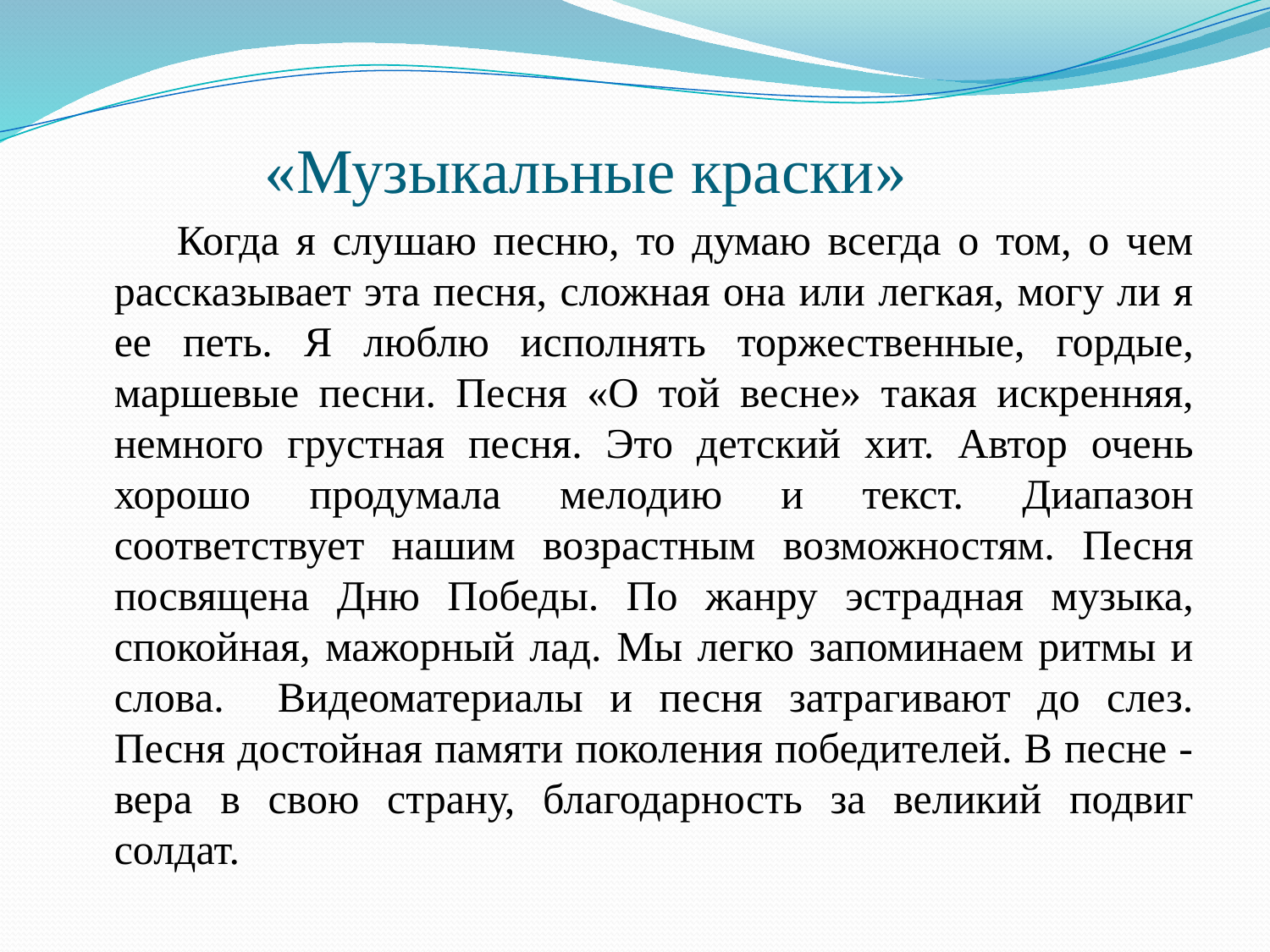

# «Музыкальные краски»
      Когда я слушаю песню, то думаю всегда о том, о чем рассказывает эта песня, сложная она или легкая, могу ли я ее петь. Я люблю исполнять торжественные, гордые, маршевые песни. Песня «О той весне» такая искренняя, немного грустная песня. Это детский хит. Автор очень хорошо продумала мелодию и текст. Диапазон соответствует нашим возрастным возможностям. Песня посвящена Дню Победы. По жанру эстрадная музыка, спокойная, мажорный лад. Мы легко запоминаем ритмы и слова.  Видеоматериалы и песня затрагивают до слез. Песня достойная памяти поколения победителей. В песне - вера в свою страну, благодарность за великий подвиг солдат.